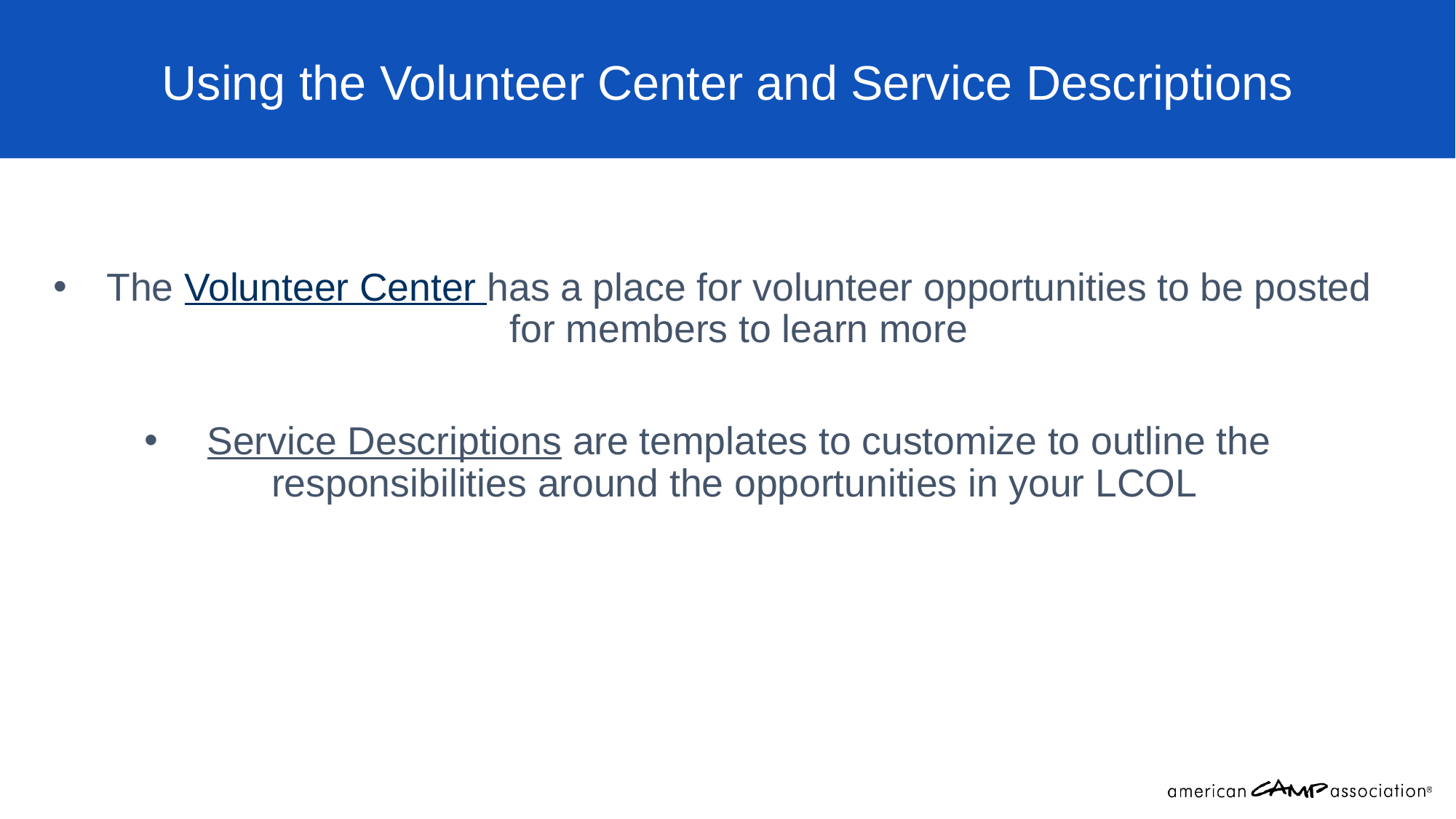

# Using the Volunteer Center and Service Descriptions
The Volunteer Center has a place for volunteer opportunities to be posted for members to learn more

Service Descriptions are templates to customize to outline the responsibilities around the opportunities in your LCOL